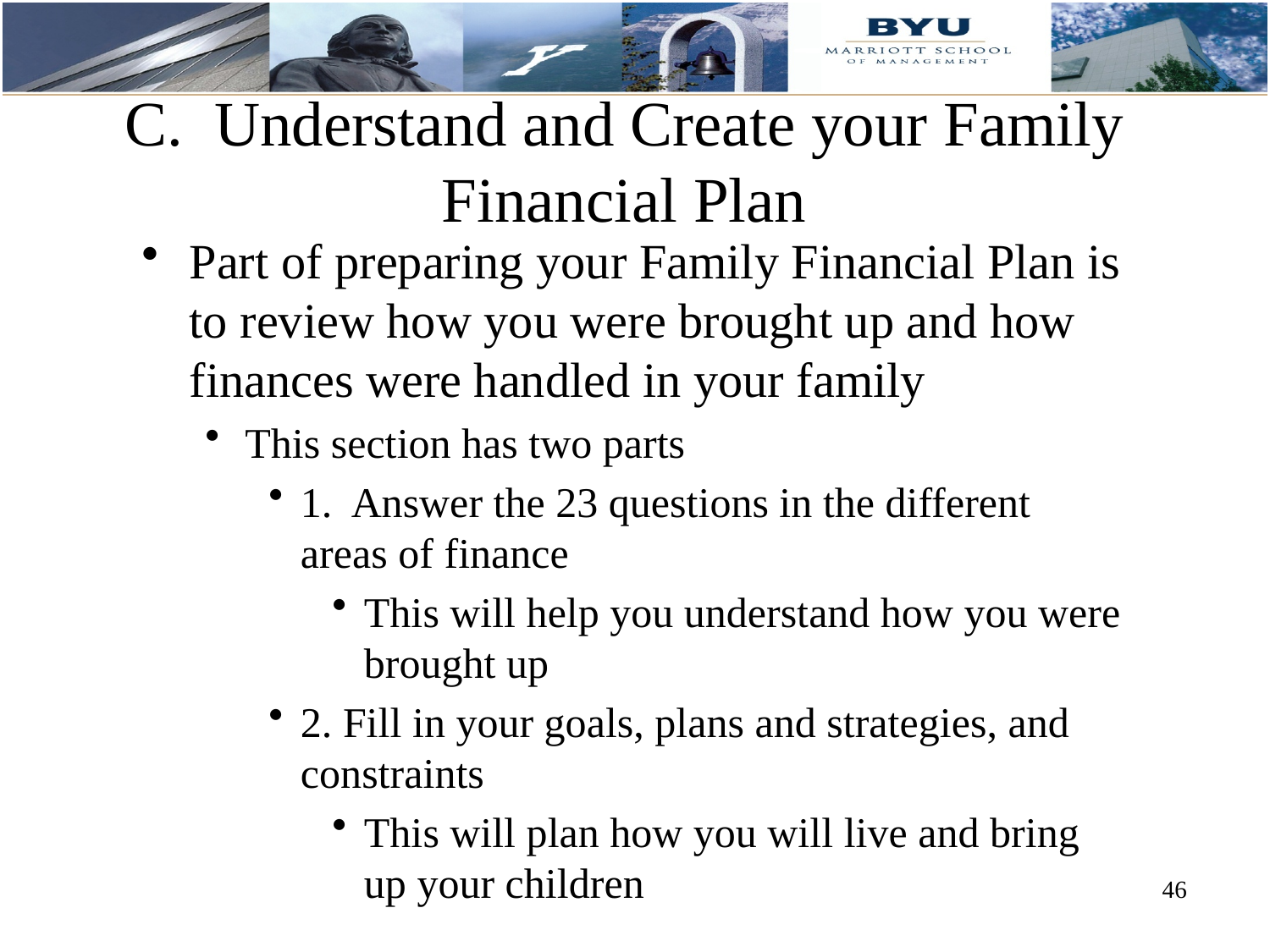

# C.  Understand and Create your Family Financial Plan
Part of preparing your Family Financial Plan is to review how you were brought up and how finances were handled in your family
This section has two parts
1.  Answer the 23 questions in the different areas of finance
This will help you understand how you were brought up
2. Fill in your goals, plans and strategies, and constraints
This will plan how you will live and bring up your children